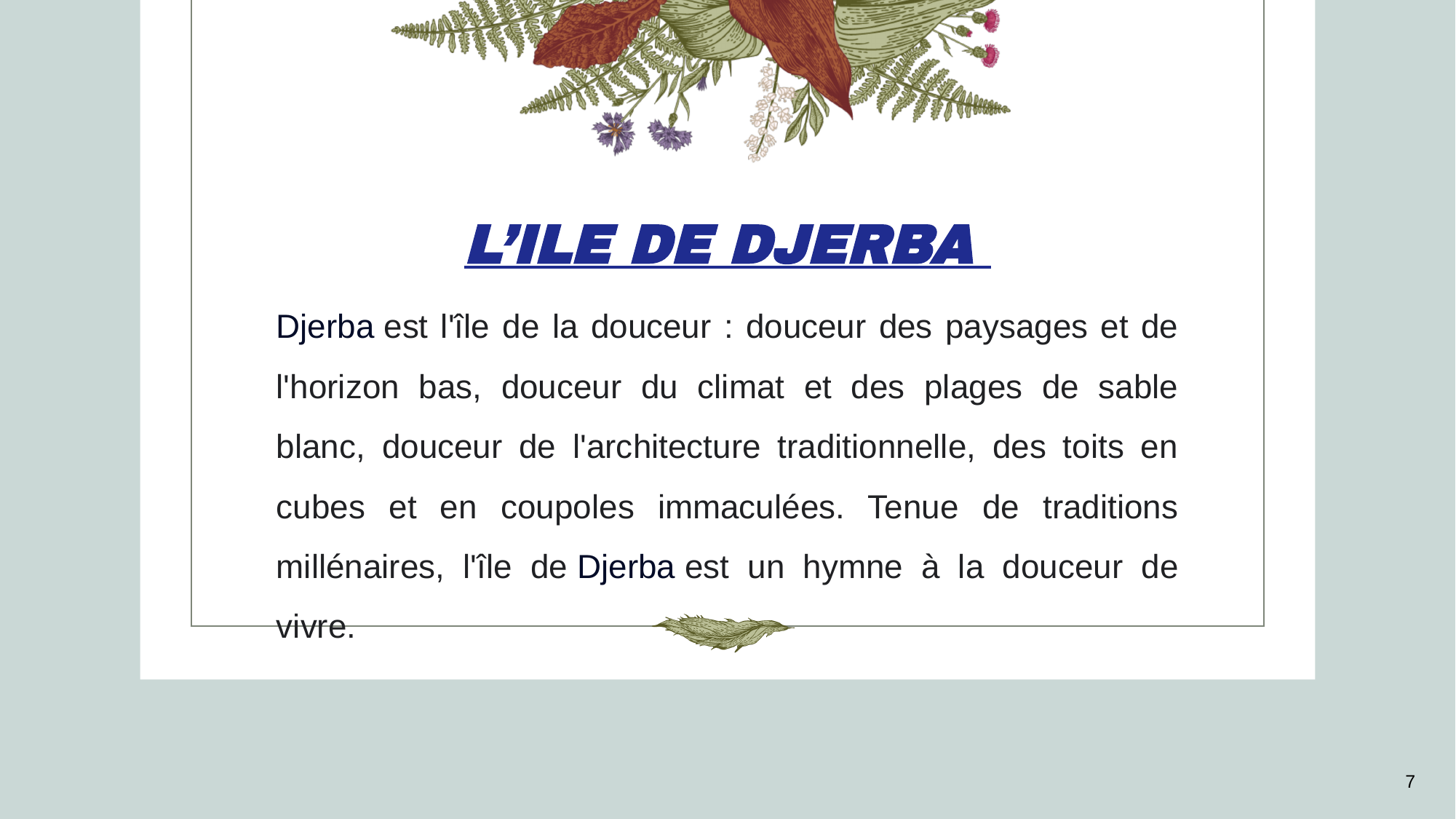

# L’ile de Djerba
Djerba est l'île de la douceur : douceur des paysages et de l'horizon bas, douceur du climat et des plages de sable blanc, douceur de l'architecture traditionnelle, des toits en cubes et en coupoles immaculées. Tenue de traditions millénaires, l'île de Djerba est un hymne à la douceur de vivre.

7